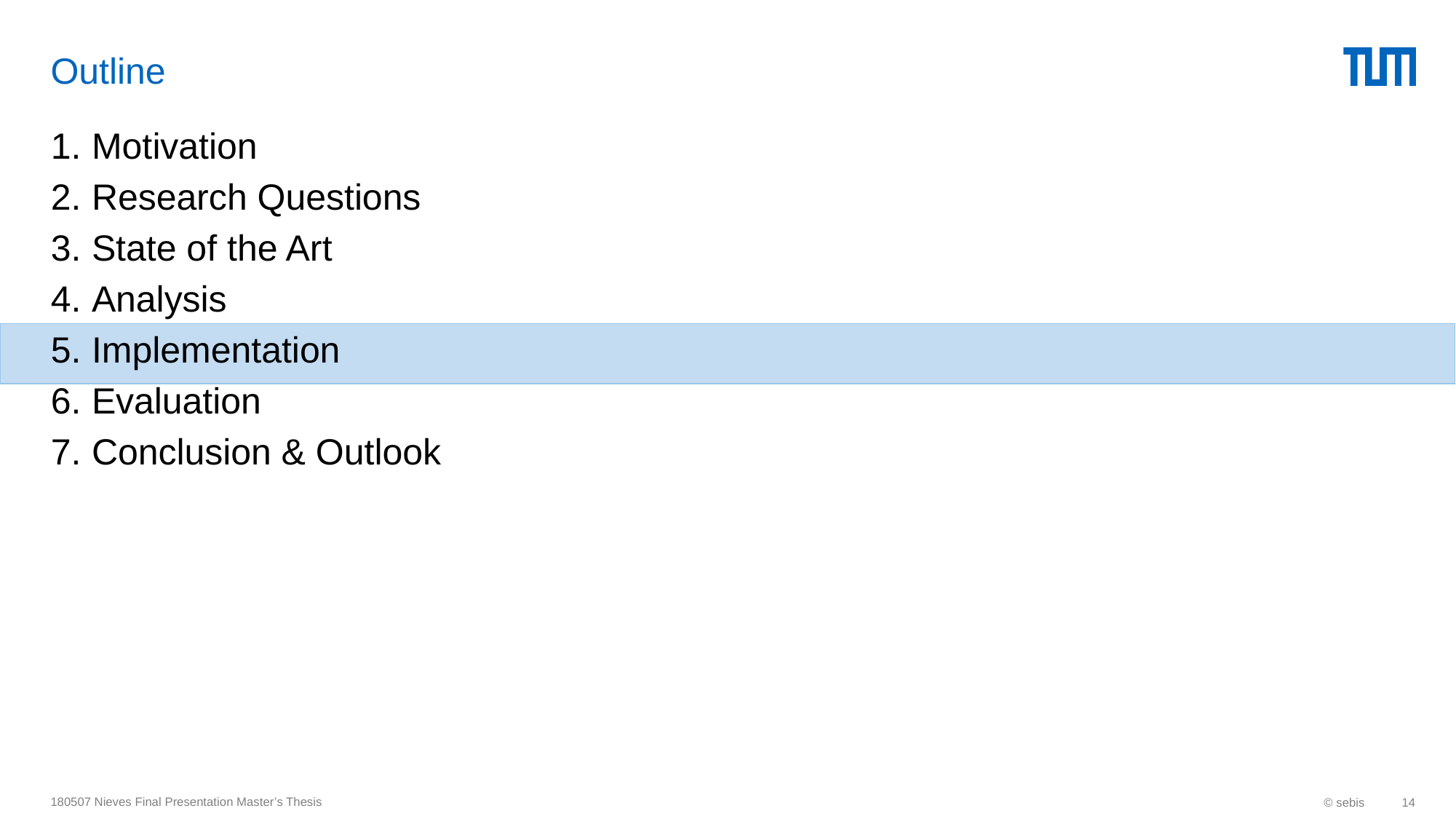

# Outline
Motivation
Research Questions
State of the Art
Analysis
Implementation
Evaluation
Conclusion & Outlook

180507 Nieves Final Presentation Master’s Thesis
© sebis
14